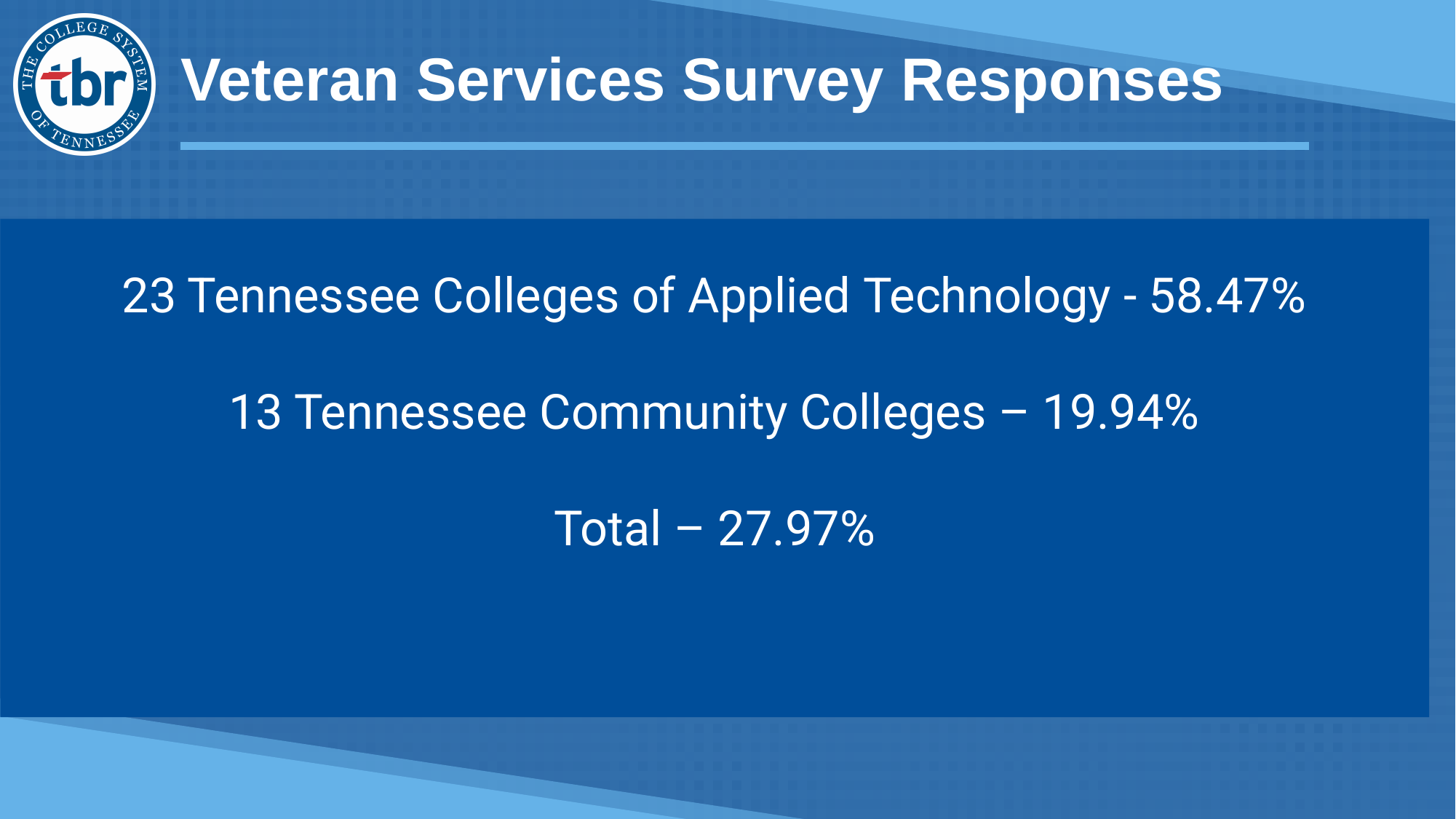

# Veteran Services Survey Responses

23 Tennessee Colleges of Applied Technology - 58.47%

13 Tennessee Community Colleges – 19.94%

Total – 27.97%